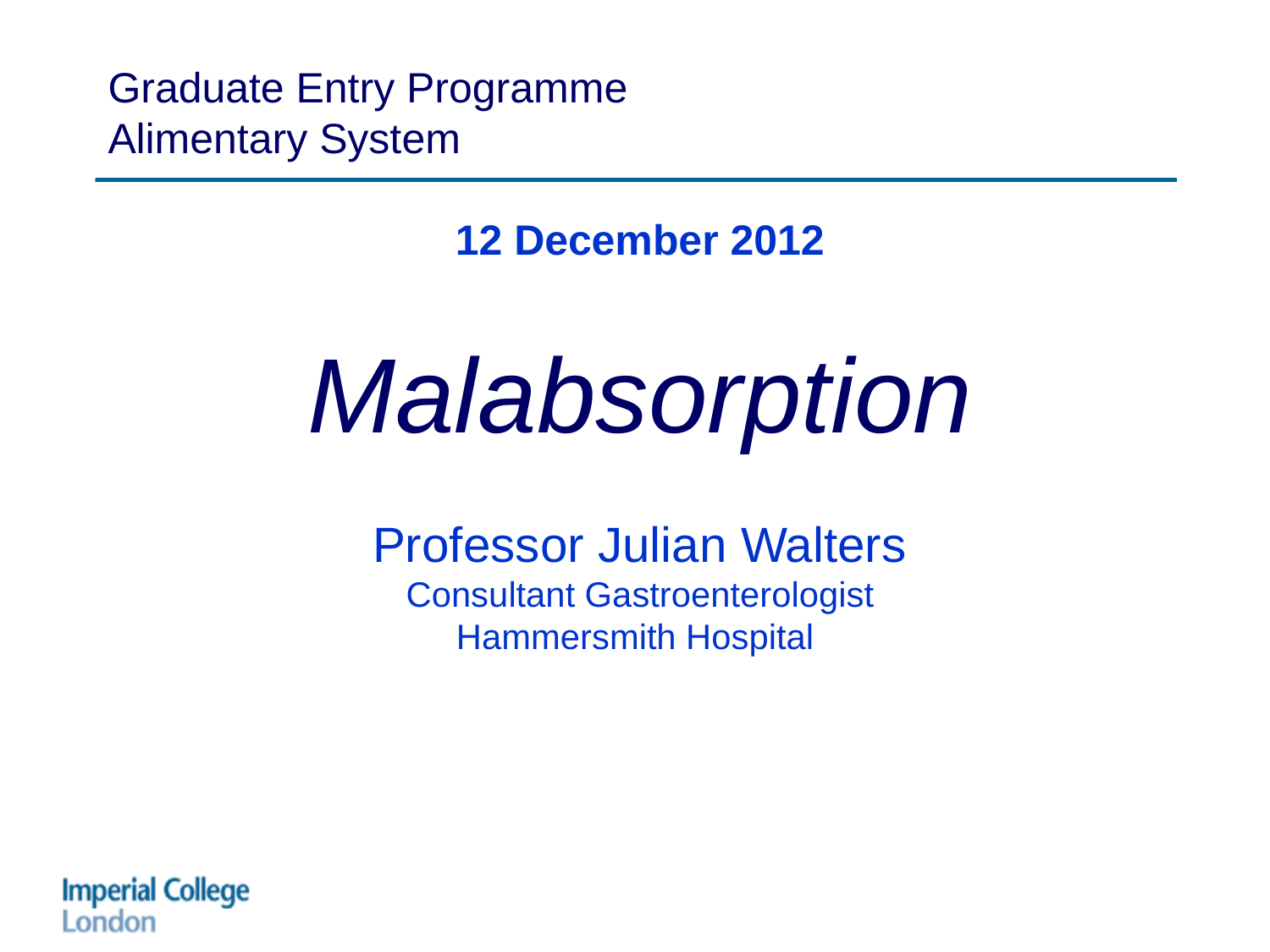

# Graduate Entry Programme Alimentary System
12 December 2012
Malabsorption

Professor Julian Walters
Consultant Gastroenterologist
Hammersmith Hospital